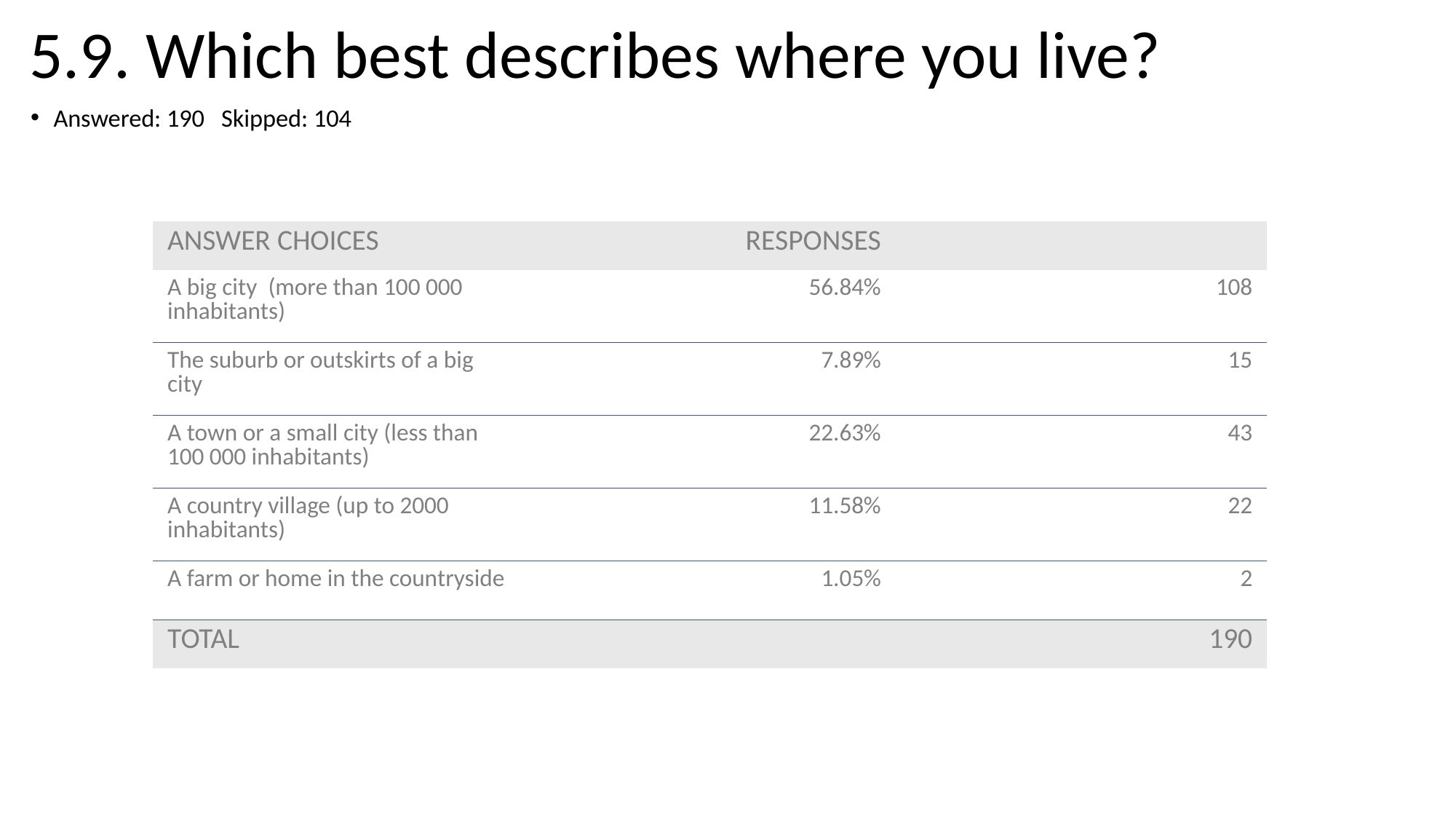

# 5.9. Which best describes where you live?
Answered: 190   Skipped: 104
| ANSWER CHOICES | RESPONSES |  |
| --- | --- | --- |
| A big city  (more than 100 000 inhabitants) | 56.84% | 108 |
| The suburb or outskirts of a big city | 7.89% | 15 |
| A town or a small city (less than 100 000 inhabitants) | 22.63% | 43 |
| A country village (up to 2000 inhabitants) | 11.58% | 22 |
| A farm or home in the countryside | 1.05% | 2 |
| TOTAL |  | 190 |